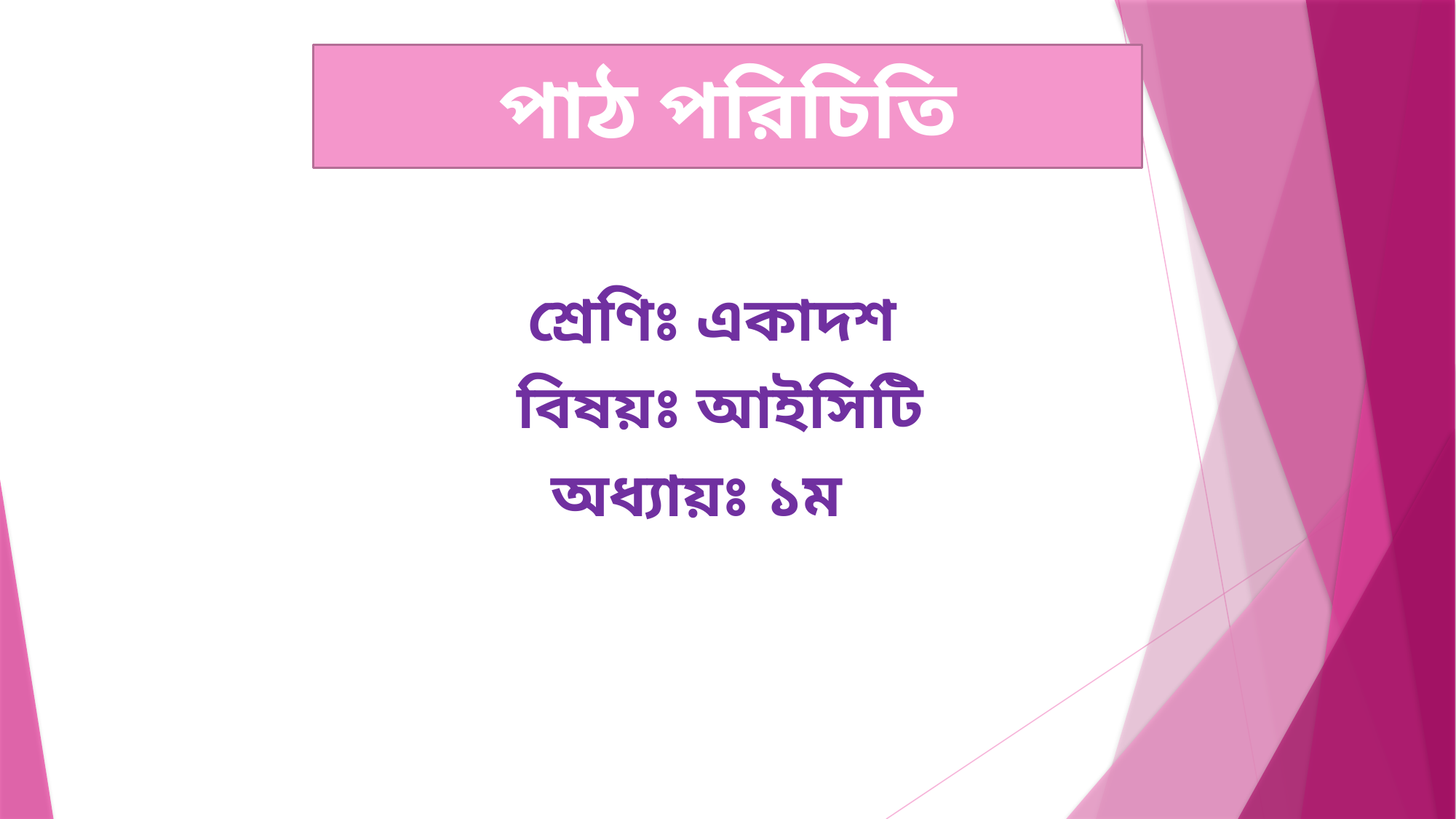

পাঠ পরিচিতি

শ্রেণিঃ একাদশ
 বিষয়ঃ আইসিটি
অধ্যায়ঃ ১ম